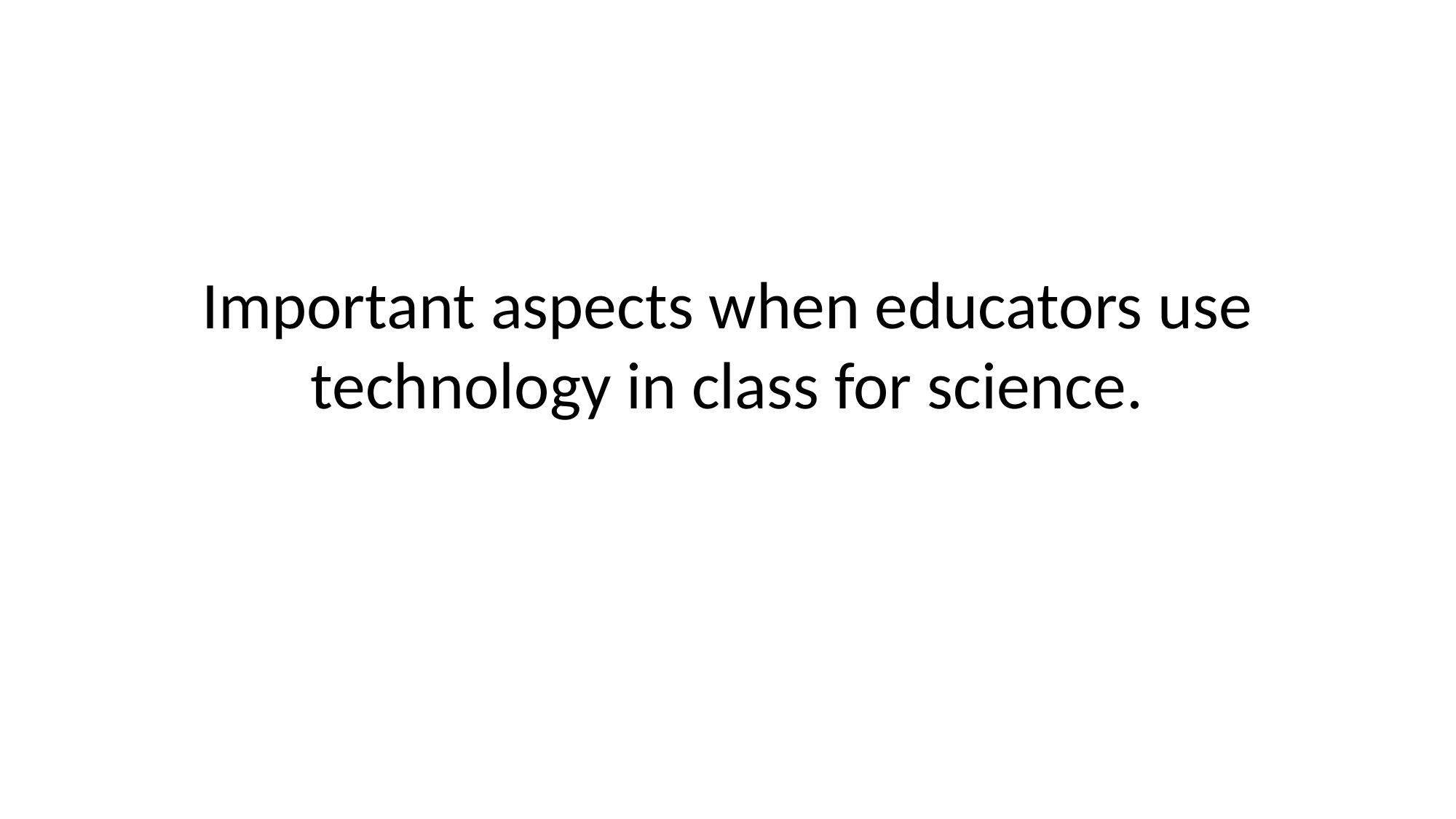

# Important aspects when educators use technology in class for science.